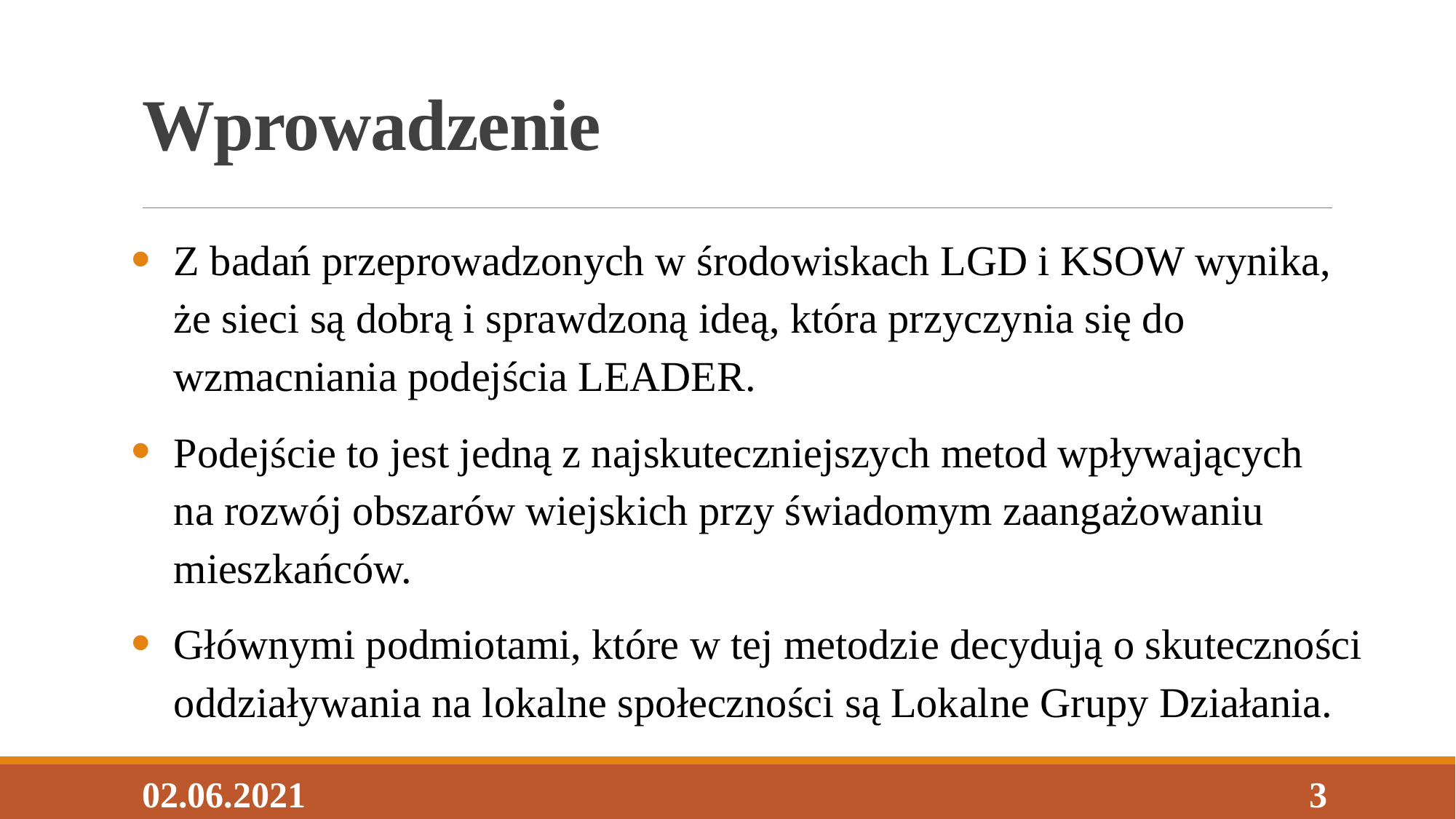

# Wprowadzenie
Z badań przeprowadzonych w środowiskach LGD i KSOW wynika, że sieci są dobrą i sprawdzoną ideą, która przyczynia się do wzmacniania podejścia LEADER.
Podejście to jest jedną z najskuteczniejszych metod wpływających
na rozwój obszarów wiejskich przy świadomym zaangażowaniu mieszkańców.
Głównymi podmiotami, które w tej metodzie decydują o skuteczności oddziaływania na lokalne społeczności są Lokalne Grupy Działania.
02.06.2021
3